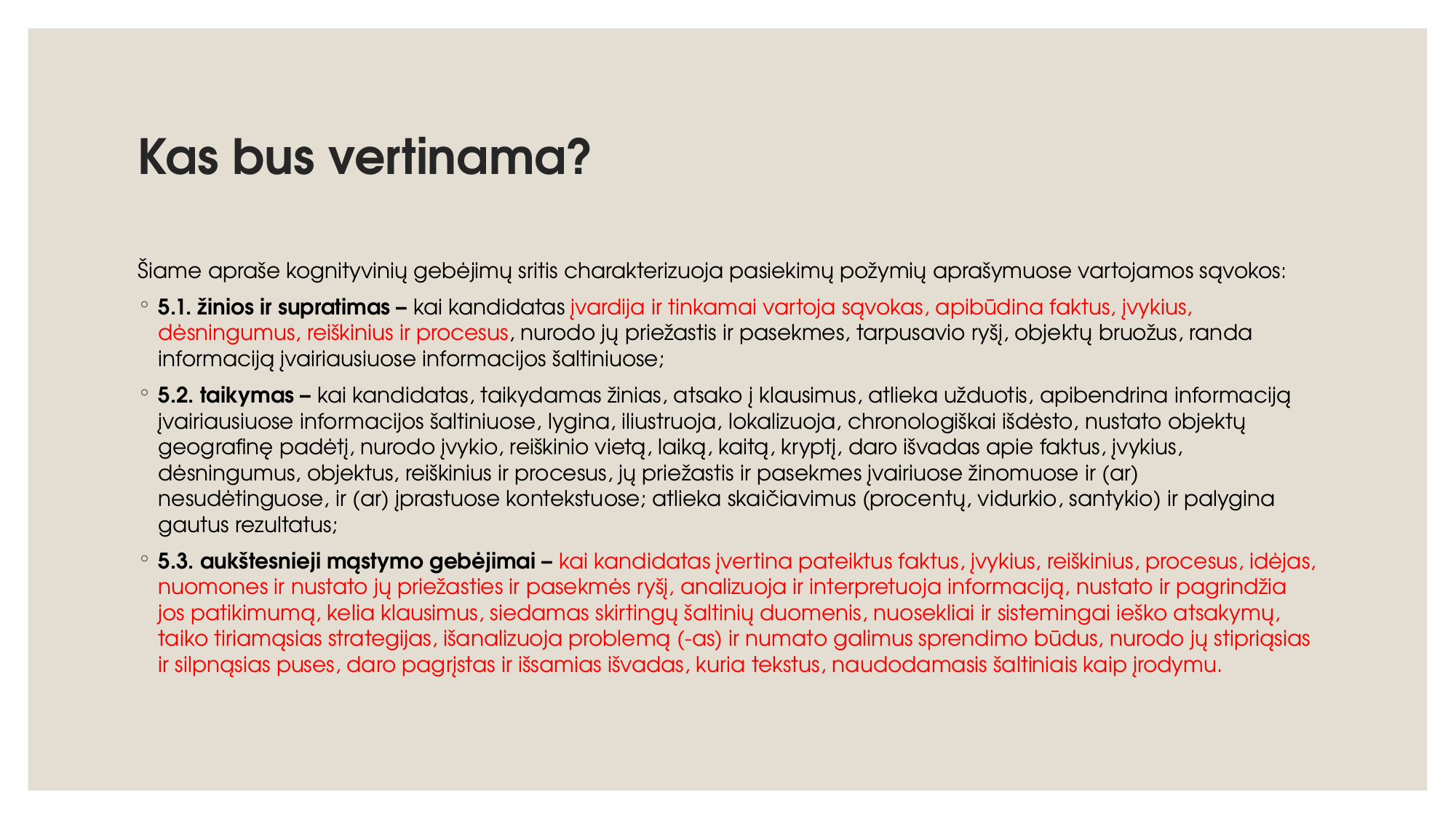

# Kas bus vertinama?
Šiame apraše kognityvinių gebėjimų sritis charakterizuoja pasiekimų požymių aprašymuose vartojamos sąvokos:
5.1. žinios ir supratimas – kai kandidatas įvardija ir tinkamai vartoja sąvokas, apibūdina faktus, įvykius, dėsningumus, reiškinius ir procesus, nurodo jų priežastis ir pasekmes, tarpusavio ryšį, objektų bruožus, randa informaciją įvairiausiuose informacijos šaltiniuose;
5.2. taikymas – kai kandidatas, taikydamas žinias, atsako į klausimus, atlieka užduotis, apibendrina informaciją įvairiausiuose informacijos šaltiniuose, lygina, iliustruoja, lokalizuoja, chronologiškai išdėsto, nustato objektų geografinę padėtį, nurodo įvykio, reiškinio vietą, laiką, kaitą, kryptį, daro išvadas apie faktus, įvykius, dėsningumus, objektus, reiškinius ir procesus, jų priežastis ir pasekmes įvairiuose žinomuose ir (ar) nesudėtinguose, ir (ar) įprastuose kontekstuose; atlieka skaičiavimus (procentų, vidurkio, santykio) ir palygina gautus rezultatus;
5.3. aukštesnieji mąstymo gebėjimai – kai kandidatas įvertina pateiktus faktus, įvykius, reiškinius, procesus, idėjas, nuomones ir nustato jų priežasties ir pasekmės ryšį, analizuoja ir interpretuoja informaciją, nustato ir pagrindžia jos patikimumą, kelia klausimus, siedamas skirtingų šaltinių duomenis, nuosekliai ir sistemingai ieško atsakymų, taiko tiriamąsias strategijas, išanalizuoja problemą (-as) ir numato galimus sprendimo būdus, nurodo jų stipriąsias ir silpnąsias puses, daro pagrįstas ir išsamias išvadas, kuria tekstus, naudodamasis šaltiniais kaip įrodymu.